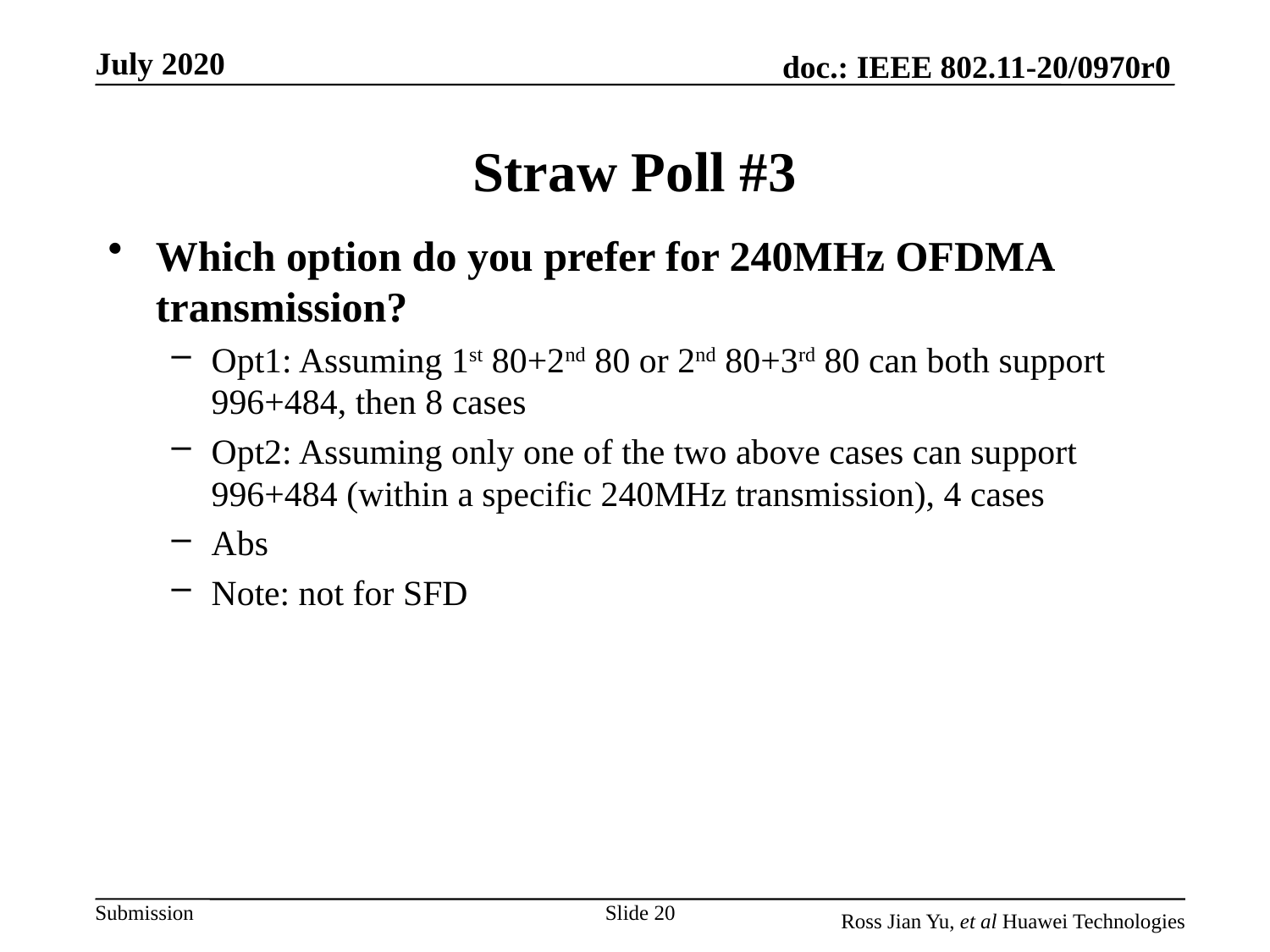

# Straw Poll #3
Which option do you prefer for 240MHz OFDMA transmission?
Opt1: Assuming 1st 80+2nd 80 or 2nd 80+3rd 80 can both support 996+484, then 8 cases
Opt2: Assuming only one of the two above cases can support 996+484 (within a specific 240MHz transmission), 4 cases
Abs
Note: not for SFD
Slide 20